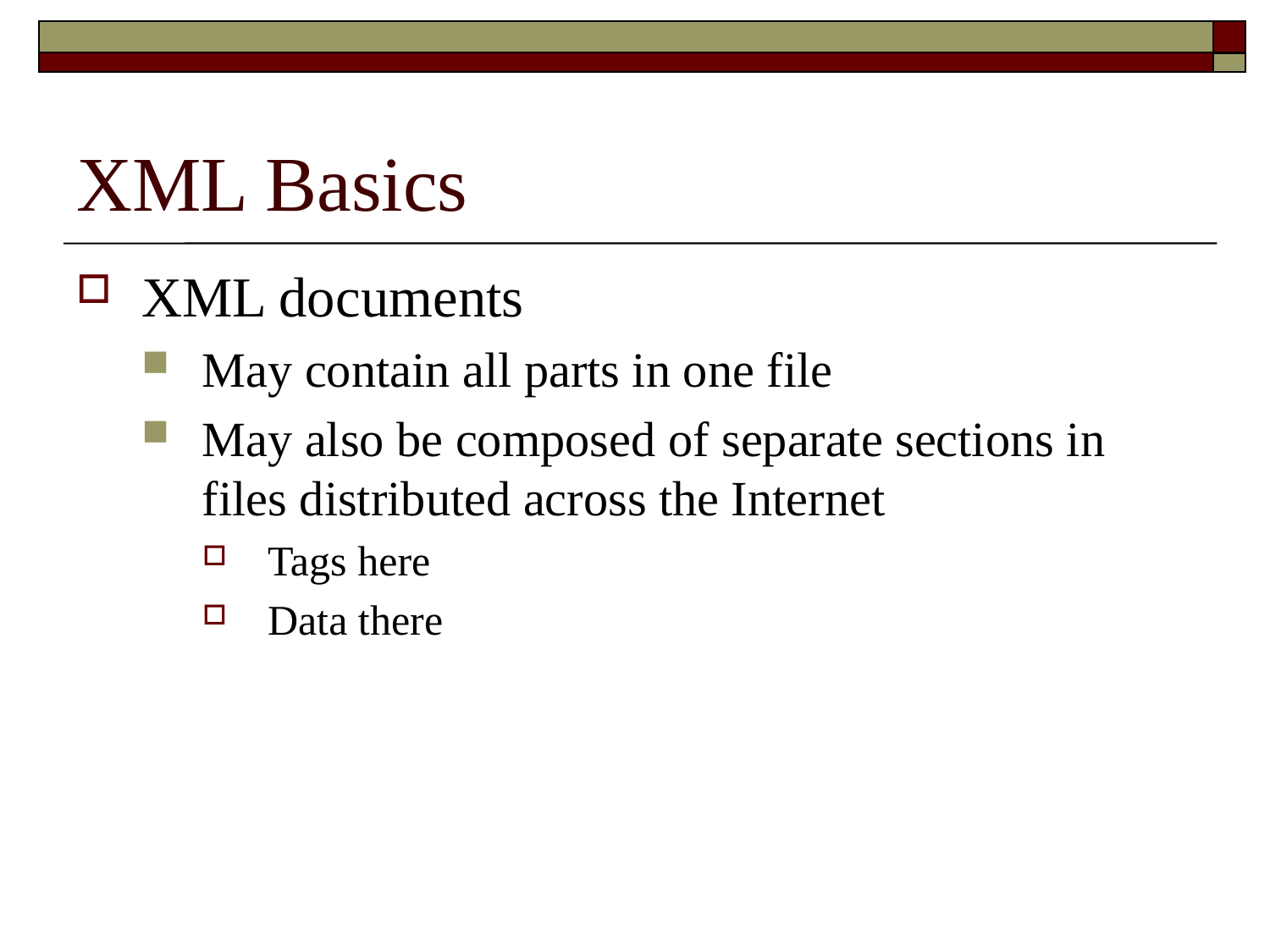

# XML Basics
XML documents
May contain all parts in one file
May also be composed of separate sections in files distributed across the Internet
Tags here
Data there